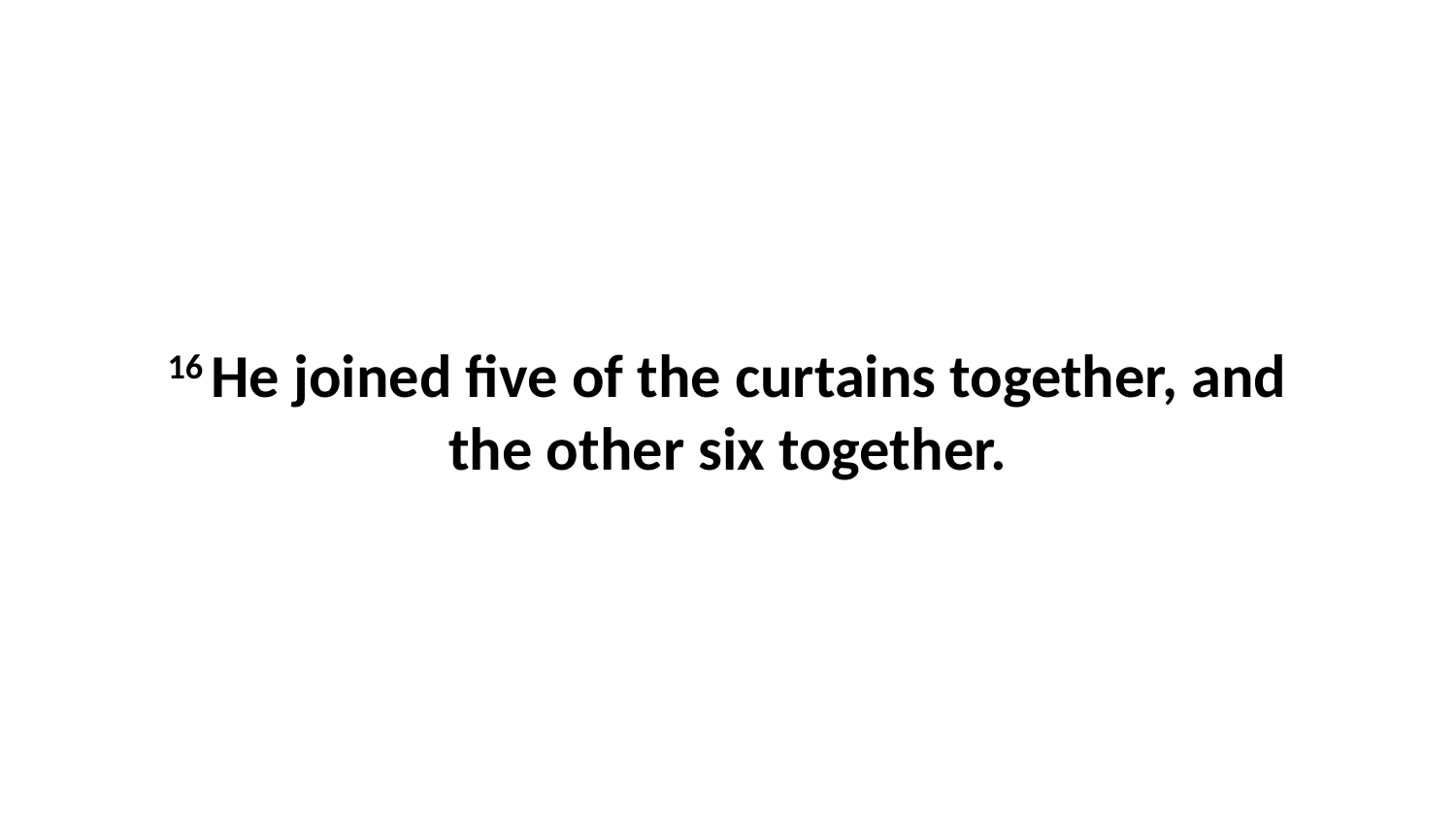

16 He joined five of the curtains together, and the other six together.